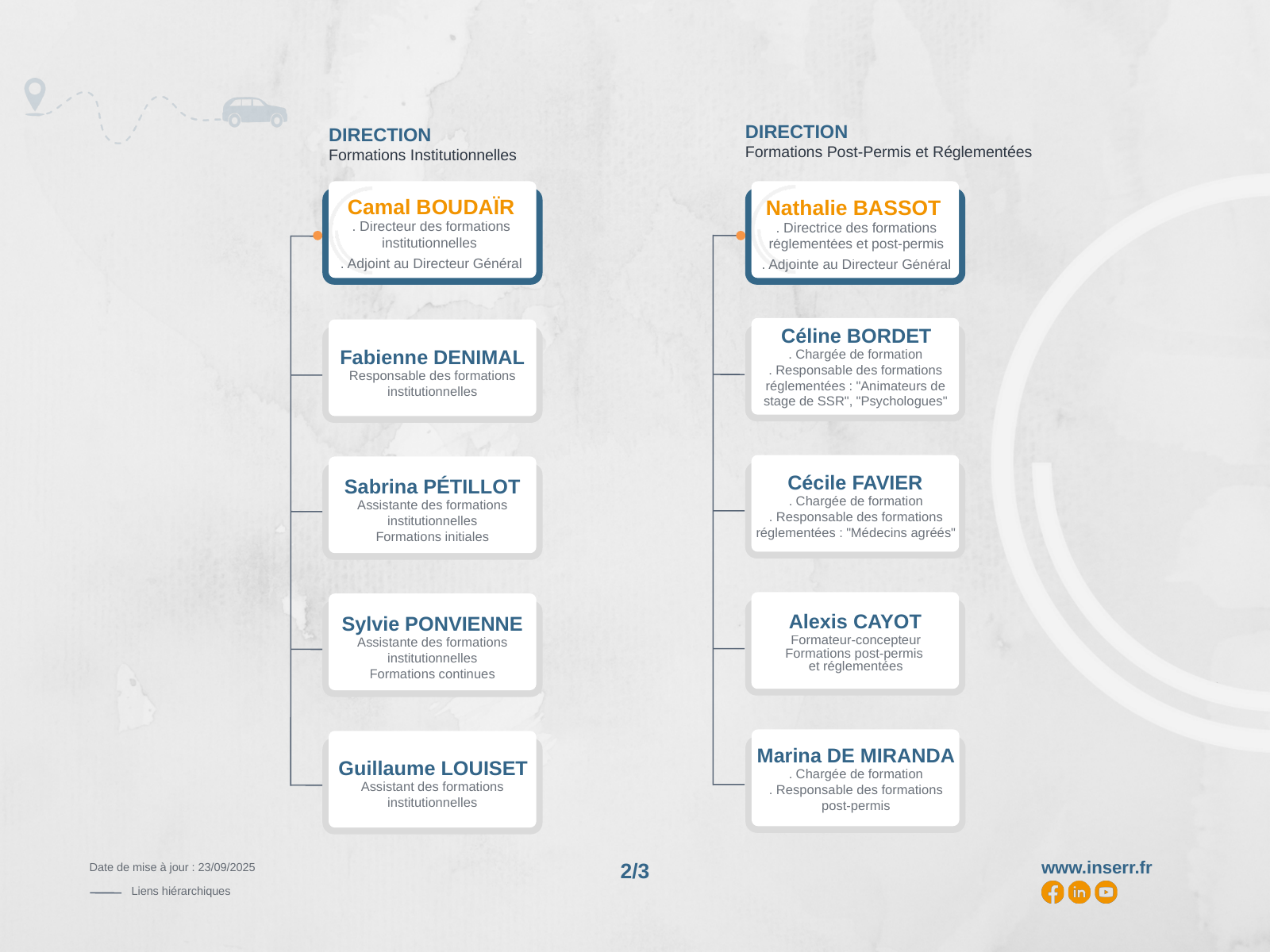

DIRECTION
Formations Institutionnelles
DIRECTION
Formations Post-Permis et Réglementées

Camal BOUDAÏR
. Directeur des formations institutionnelles
. Adjoint au Directeur Général

Nathalie BASSOT
. Directrice des formations réglementées et post-permis
. Adjointe au Directeur Général

Céline BORDET

. Chargée de formation
. Responsable des formations réglementées : "Animateurs de stage de SSR", "Psychologues"

Fabienne DENIMAL
Responsable des formations institutionnelles

Cécile FAVIER
. Chargée de formation
. Responsable des formations réglementées : "Médecins agréés"

Sabrina PÉTILLOT
Assistante des formations institutionnelles
Formations initiales

Alexis CAYOT
Formateur-concepteur
Formations post-permis
et réglementées

Sylvie PONVIENNE
Assistante des formations institutionnelles
Formations continues

Marina DE MIRANDA
. Chargée de formation
. Responsable des formations
post-permis

Guillaume LOUISET
Assistant des formations institutionnelles
www.inserr.fr
2/3
Date de mise à jour : 23/09/2025

Liens hiérarchiques